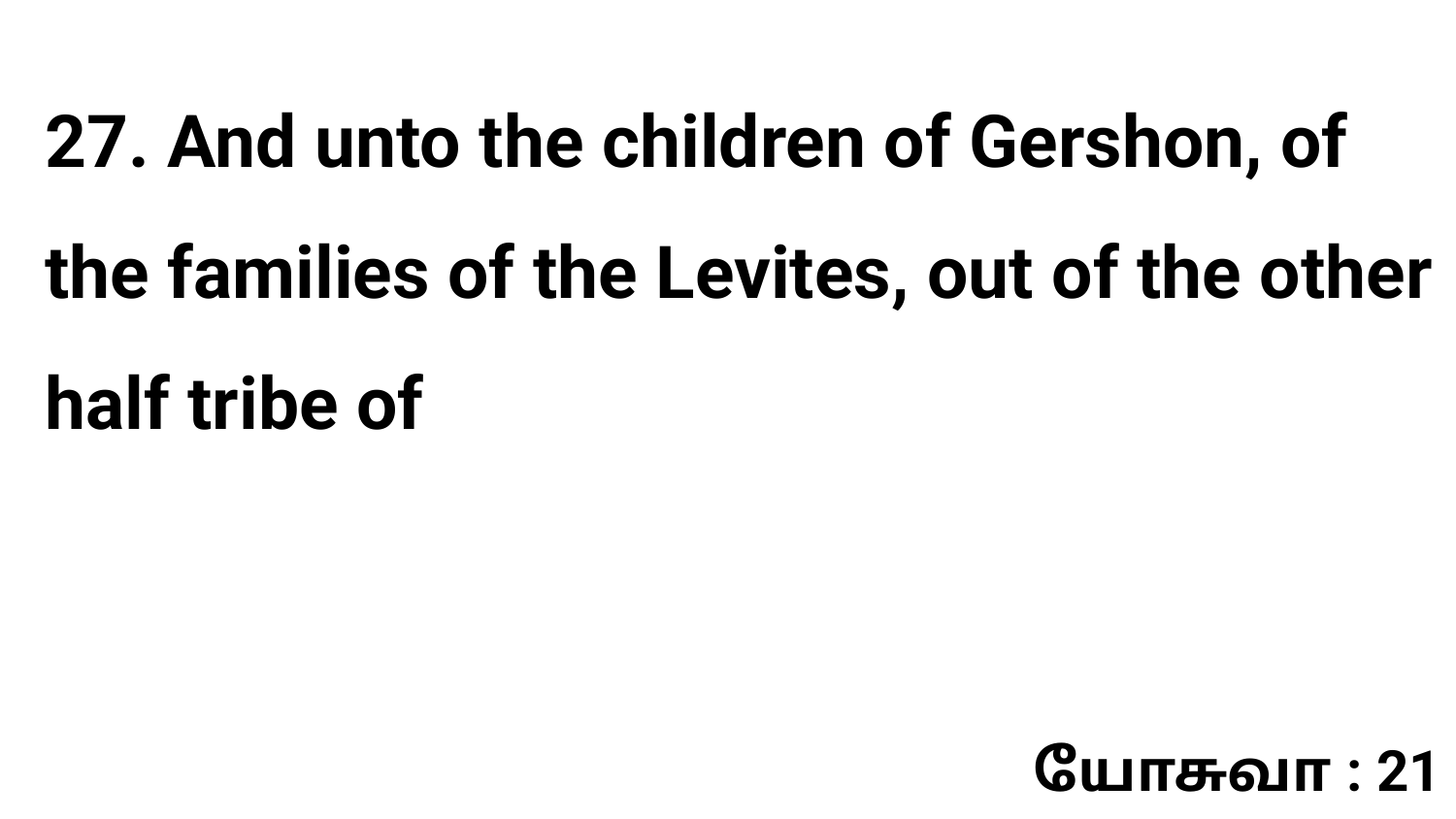

27. And unto the children of Gershon, of the families of the Levites, out of the other half tribe of
யோசுவா : 21